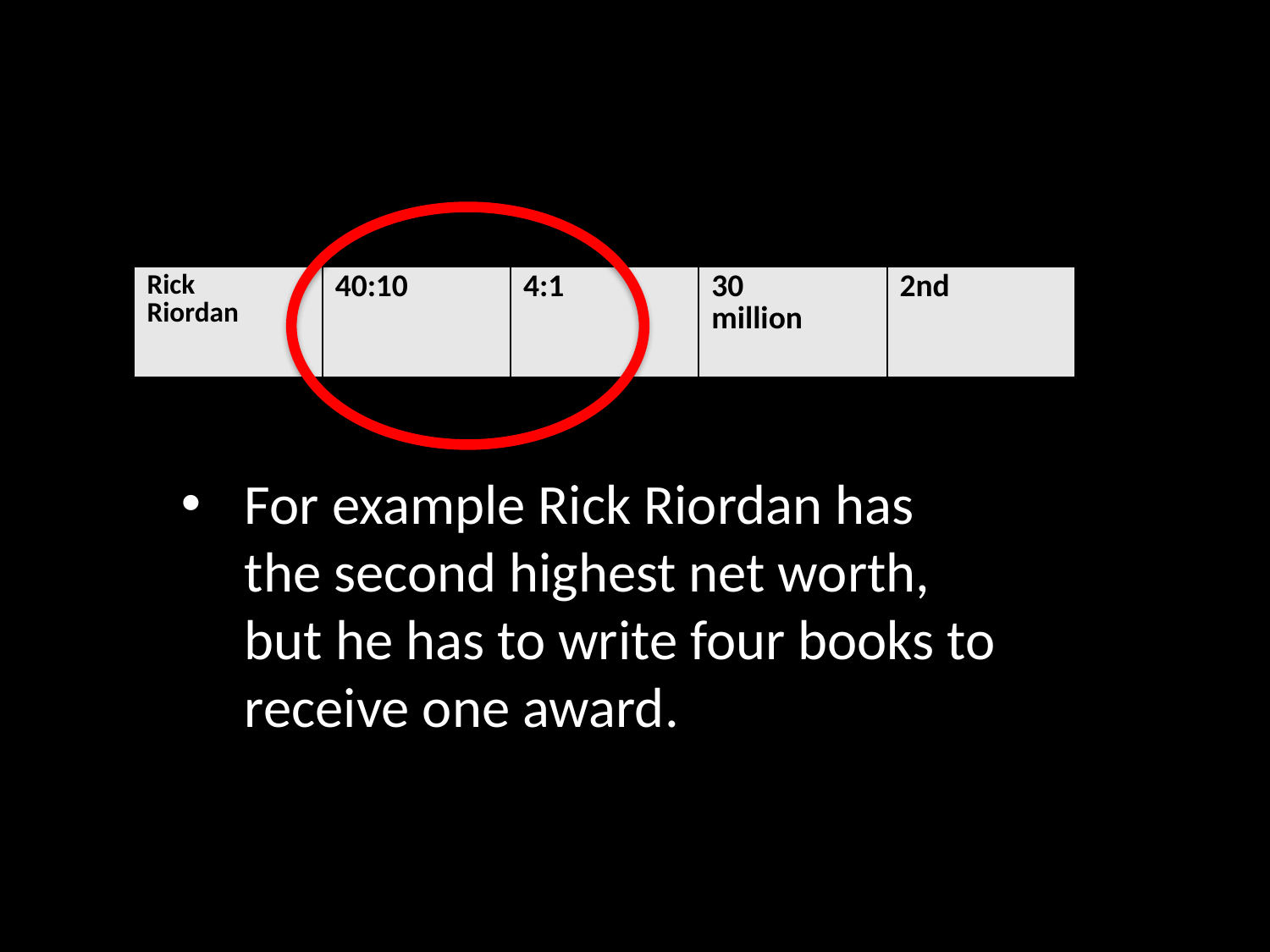

| Rick Riordan | 40:10 | 4:1 | 30 million | 2nd |
| --- | --- | --- | --- | --- |
For example Rick Riordan has the second highest net worth, but he has to write four books to receive one award.